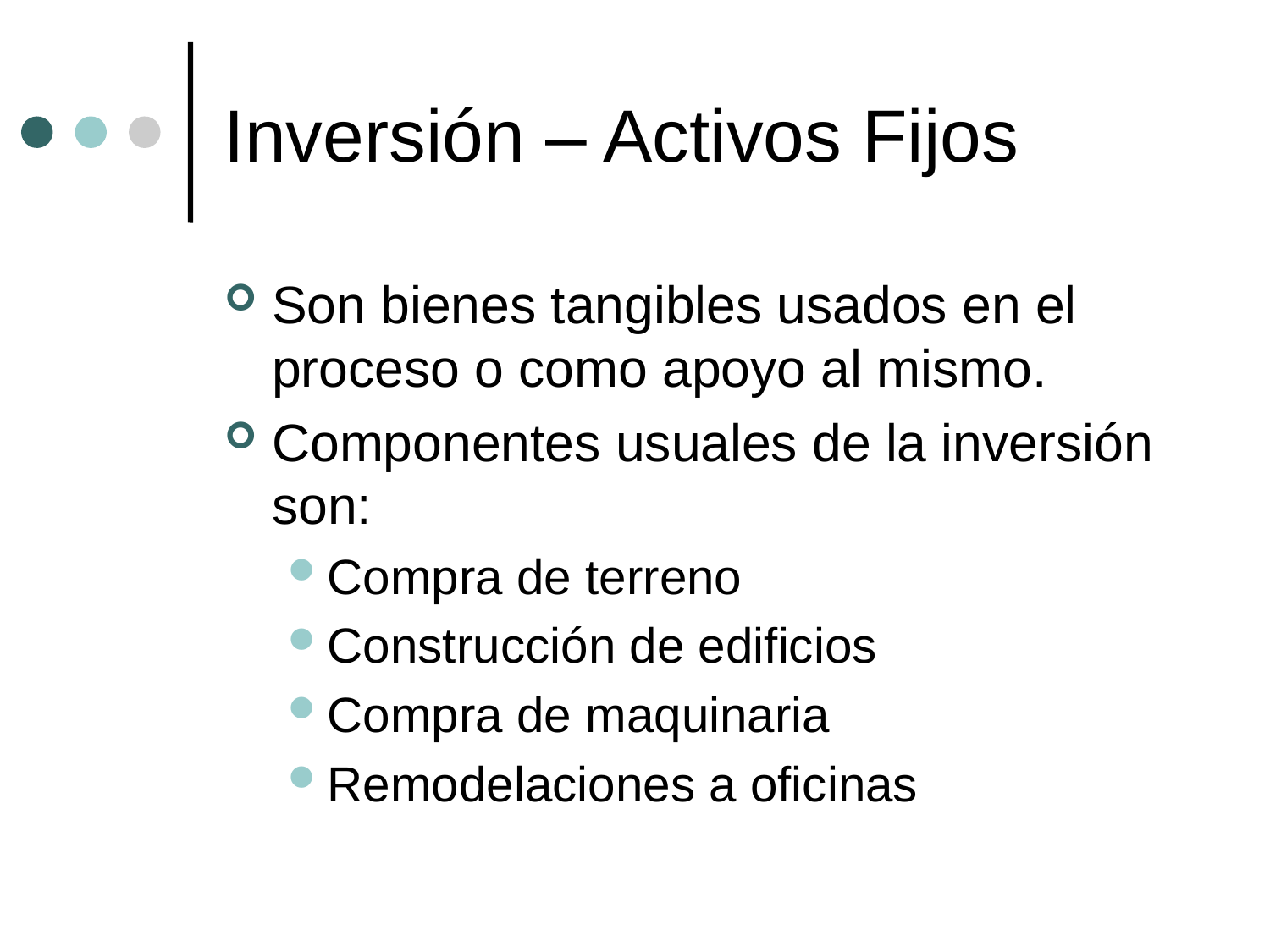

# Inversión – Activos Fijos
Son bienes tangibles usados en el proceso o como apoyo al mismo.
Componentes usuales de la inversión son:
Compra de terreno
Construcción de edificios
Compra de maquinaria
Remodelaciones a oficinas